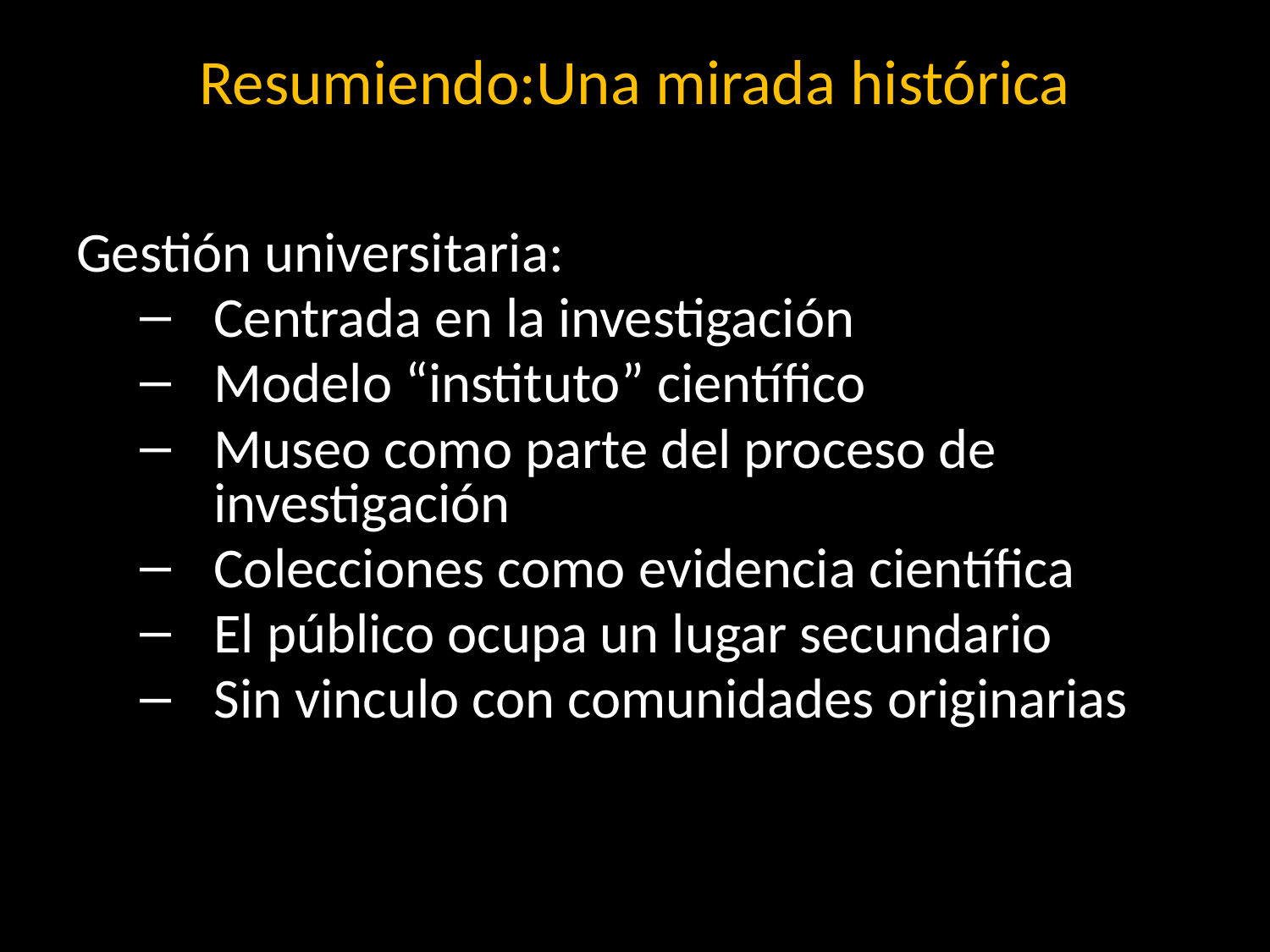

# Resumiendo:Una mirada histórica
Gestión universitaria:
Centrada en la investigación
Modelo “instituto” científico
Museo como parte del proceso de investigación
Colecciones como evidencia científica
El público ocupa un lugar secundario
Sin vinculo con comunidades originarias